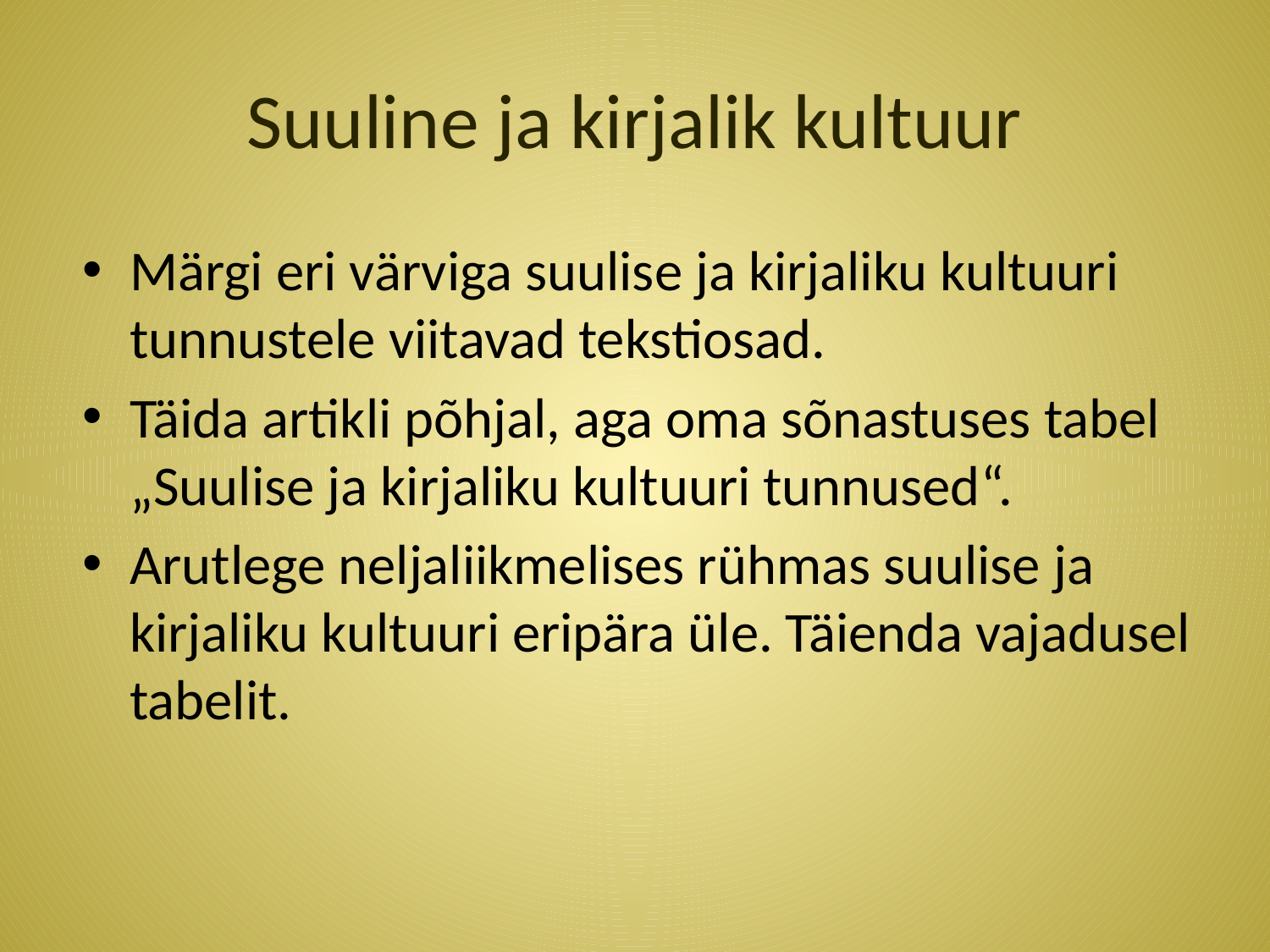

# Suuline ja kirjalik kultuur
Märgi eri värviga suulise ja kirjaliku kultuuri tunnustele viitavad tekstiosad.
Täida artikli põhjal, aga oma sõnastuses tabel „Suulise ja kirjaliku kultuuri tunnused“.
Arutlege neljaliikmelises rühmas suulise ja kirjaliku kultuuri eripära üle. Täienda vajadusel tabelit.